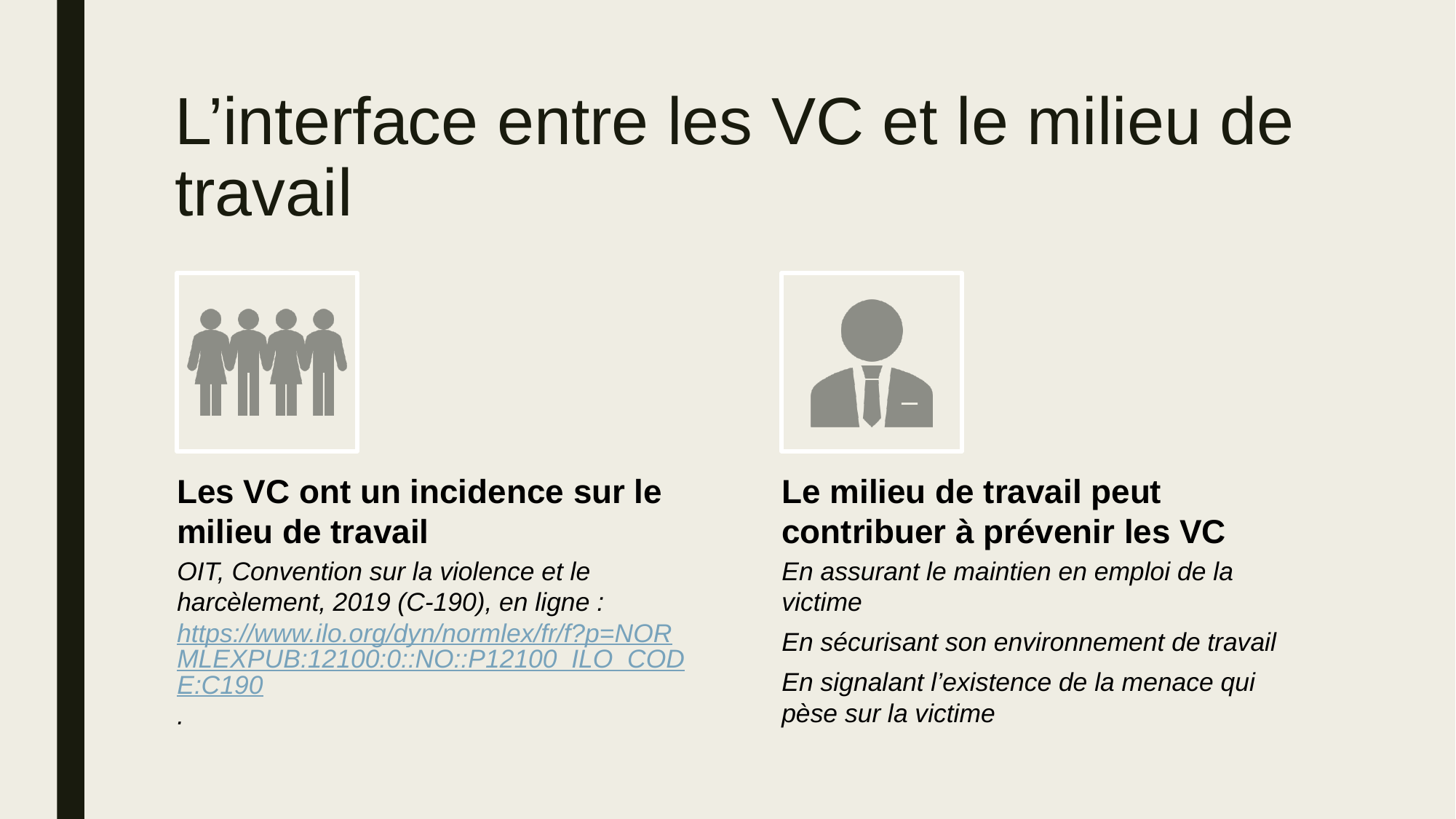

# L’interface entre les VC et le milieu de travail
Les VC ont un incidence sur le milieu de travail
OIT, Convention sur la violence et le harcèlement, 2019 (C-190), en ligne :
https://www.ilo.org/dyn/normlex/fr/f?p=NORMLEXPUB:12100:0::NO::P12100_ILO_CODE:C190.
Le milieu de travail peut contribuer à prévenir les VC
En assurant le maintien en emploi de la victime
En sécurisant son environnement de travail
En signalant l’existence de la menace qui pèse sur la victime